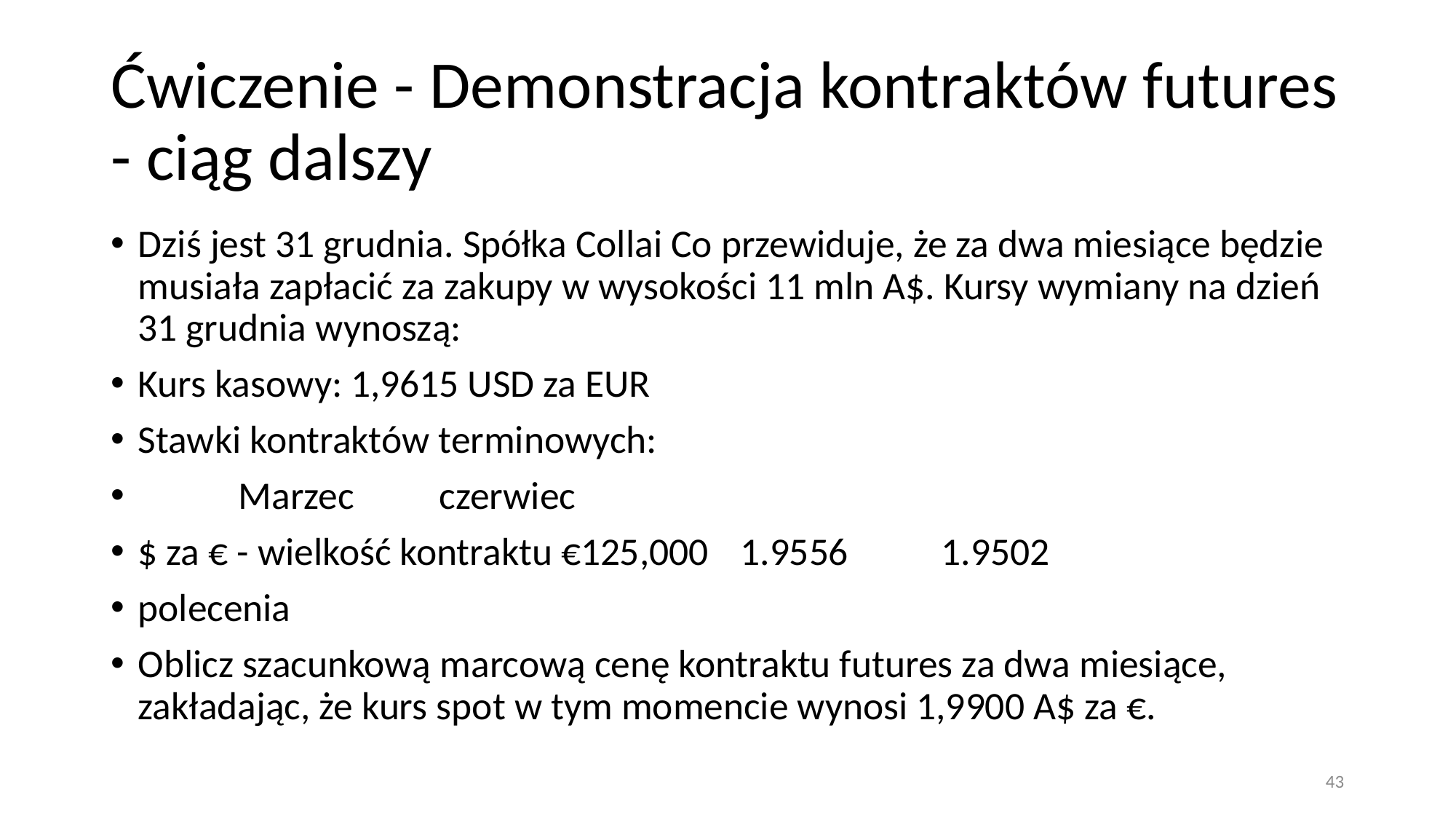

# Ćwiczenie - Demonstracja kontraktów futures - ciąg dalszy
Dziś jest 31 grudnia. Spółka Collai Co przewiduje, że za dwa miesiące będzie musiała zapłacić za zakupy w wysokości 11 mln A$. Kursy wymiany na dzień 31 grudnia wynoszą:
Kurs kasowy: 1,9615 USD za EUR
Stawki kontraktów terminowych:
 						Marzec 	czerwiec
$ za € - wielkość kontraktu €125,000 	1.9556 	1.9502
polecenia
Oblicz szacunkową marcową cenę kontraktu futures za dwa miesiące, zakładając, że kurs spot w tym momencie wynosi 1,9900 A$ za €.
43